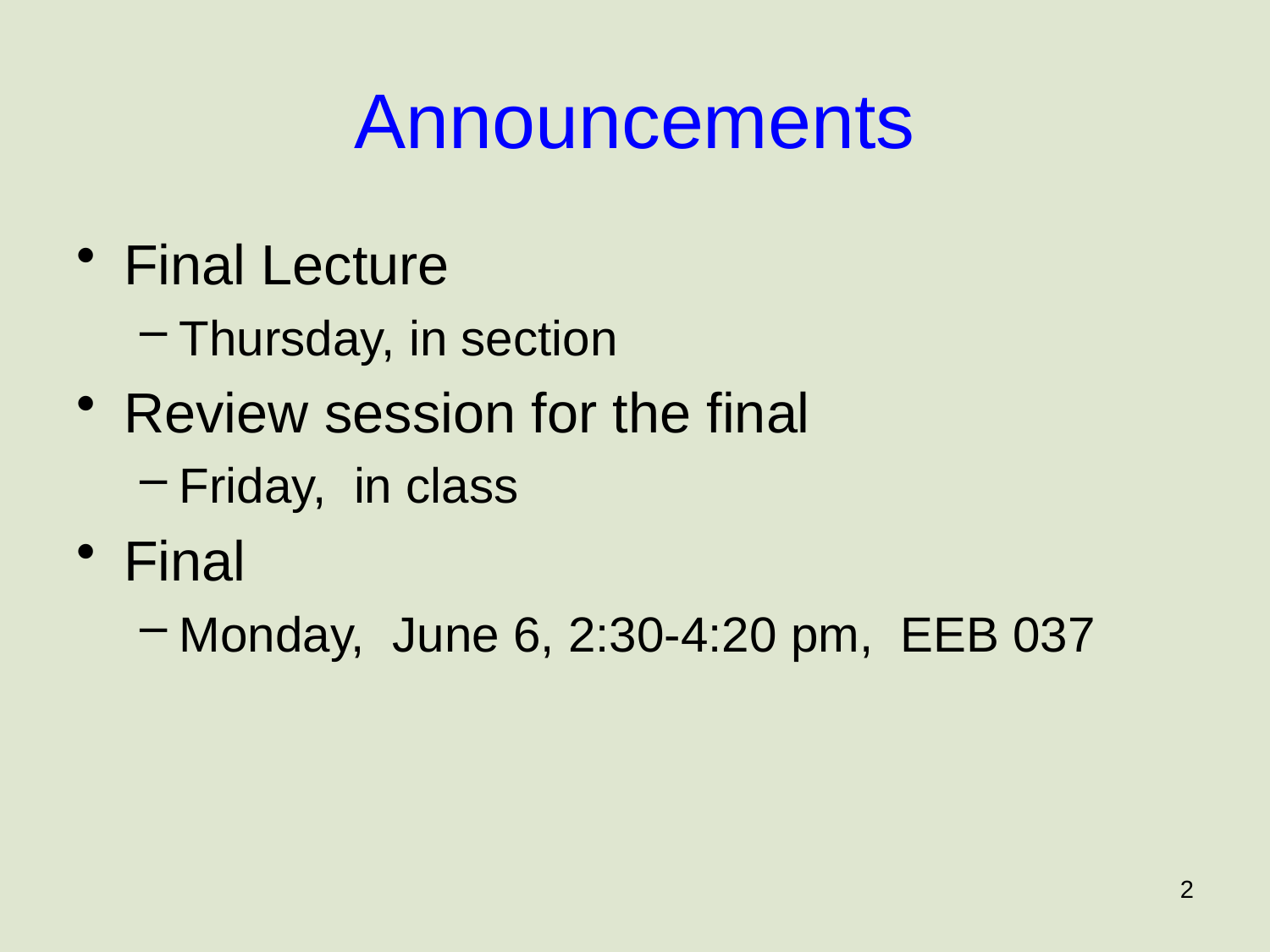

# Announcements
Final Lecture
Thursday, in section
Review session for the final
Friday,  in class
Final
Monday,  June 6, 2:30-4:20 pm,  EEB 037

2